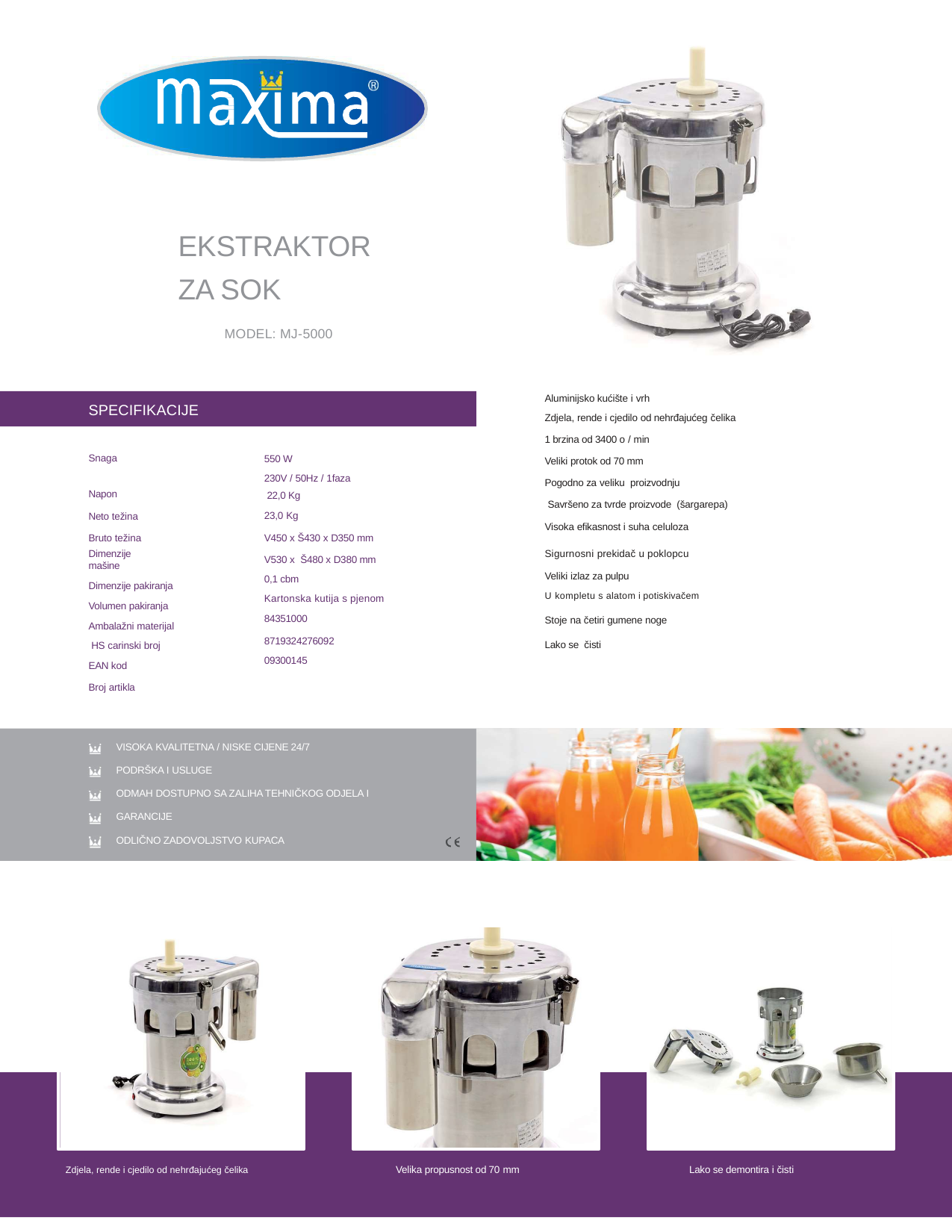

EKSTRAKTOR
ZA SOK
MODEL: MJ-5000

Aluminijsko kućište i vrh
Zdjela, rende i cjedilo od nehrđajućeg čelika
1 brzina od 3400 o / min
Veliki protok od 70 mm
Pogodno za veliku  proizvodnju
 Savršeno za tvrde proizvode  (šargarepa) Visoka efikasnost i suha celuloza

SPECIFIKACIJE
Snaga  Napon
Neto težina  Bruto težina
Dimenzije mašine
Dimenzije pakiranja  Volumen pakiranja  Ambalažni materijal  HS carinski broj  EAN kod
Broj artikla
550 W
230V / 50Hz / 1faza  22,0 Kg
23,0 Kg
V450 x Š430 x D350 mm
V530 x  Š480 x D380 mm
0,1 cbm
Kartonska kutija s pjenom
84351000
8719324276092
09300145
Sigurnosni prekidač u poklopcu

Veliki izlaz za pulpu
U kompletu s alatom i potiskivačem
Stoje na četiri gumene noge
Lako se  čisti

VISOKA KVALITETNA / NISKE CIJENE 24/7
PODRŠKA I USLUGE
ODMAH DOSTUPNO SA ZALIHA TEHNIČKOG ODJELA I  GARANCIJE

ODLIČNO ZADOVOLJSTVO KUPACA

Lako se demontira i čisti
Velika propusnost od 70 mm
Zdjela, rende i cjedilo od nehrđajućeg čelika